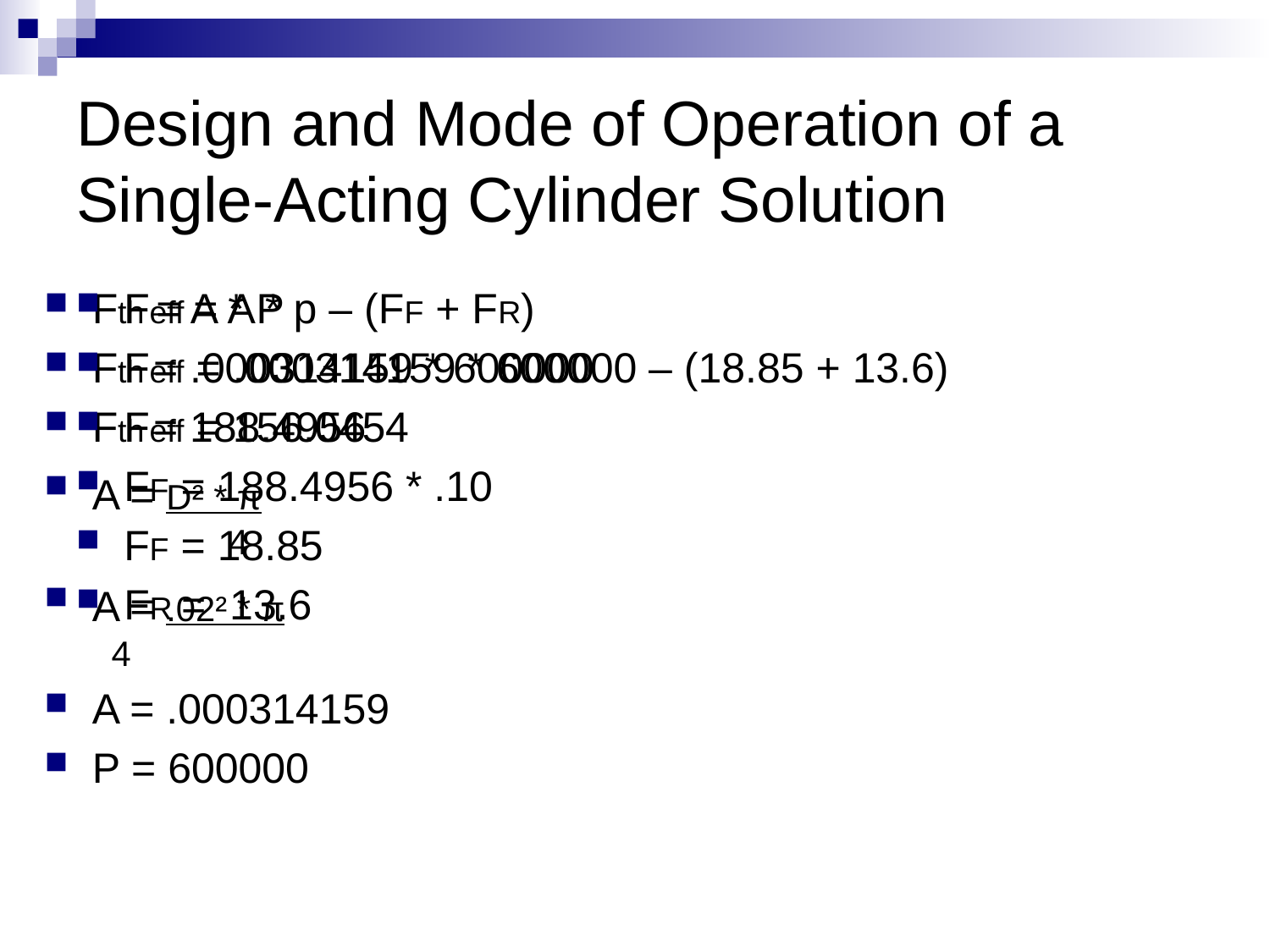

# Design and Mode of Operation of a Single-Acting Cylinder Solution
Fth = A * P
Fth = .000314159 * 600000
Fth = 188.4956
A = D² * π 				 4
A = .02² * π 			    4
A = .000314159
P = 600000

Feff = A * p – (FF + FR)
Feff = .000314159 * 600000 – (18.85 + 13.6)
Feff = 156.0454
FF = 188.4956 * .10
FF = 18.85
FR =  13.6